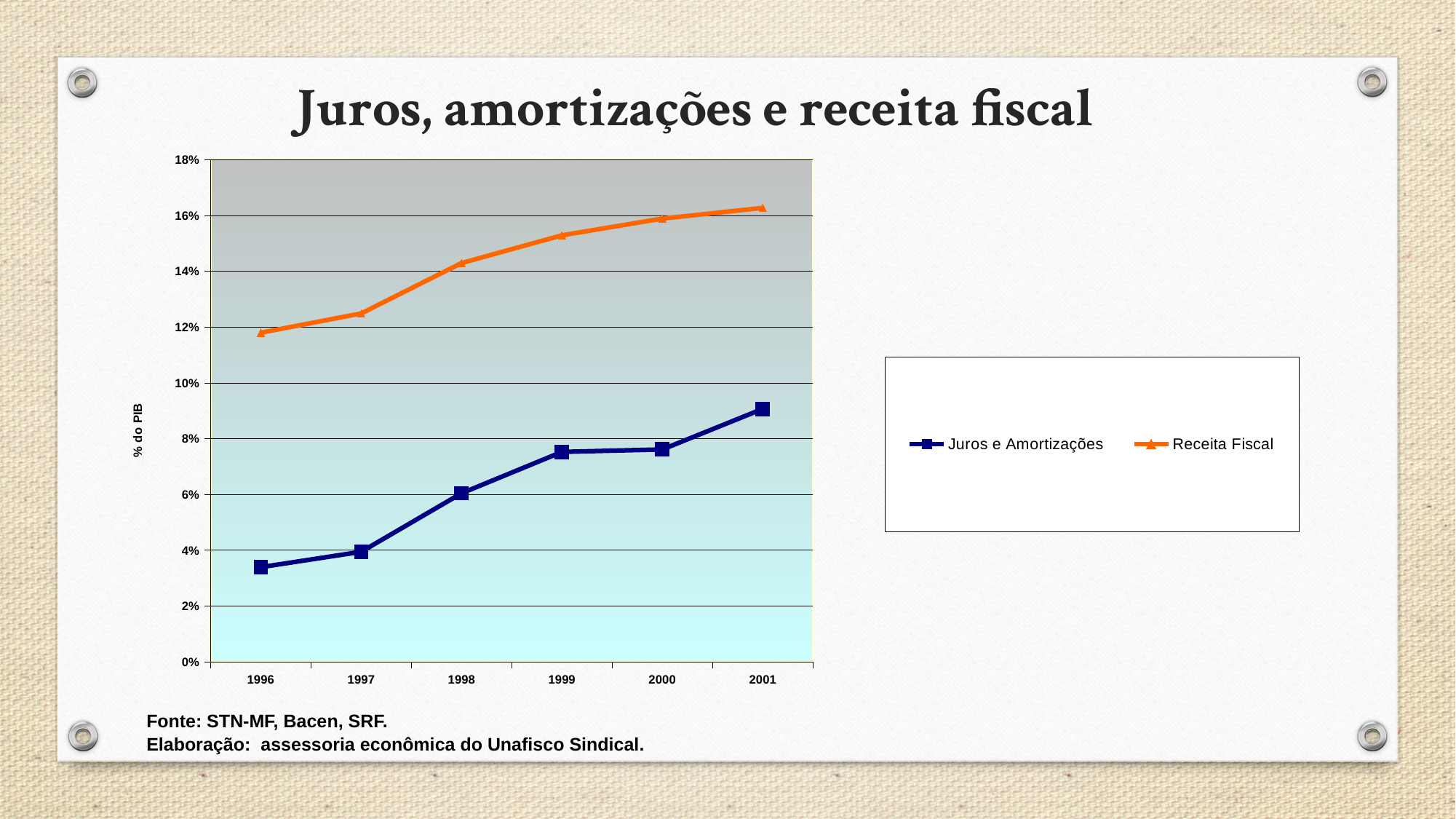

# Juros, amortizações e receita fiscal

### Chart

| Category | Juros e Amortizações | Receita Fiscal |
|---|---|---|
| 1996 | 0.033894530597130074 | 0.1179606697804211 |
| 1997 | 0.03939164444696551 | 0.12487151289688067 |
| 1998 | 0.06038146139187974 | 0.14294764051000428 |
| 1999 | 0.07521772642401572 | 0.15289014444415866 |
| 2000 | 0.076101968396185 | 0.15888287375270263 |
| 2001 | 0.09065059552587994 | 0.16271613087592793 |

Fonte: STN-MF, Bacen, SRF.
Elaboração:  assessoria econômica do Unafisco Sindical.